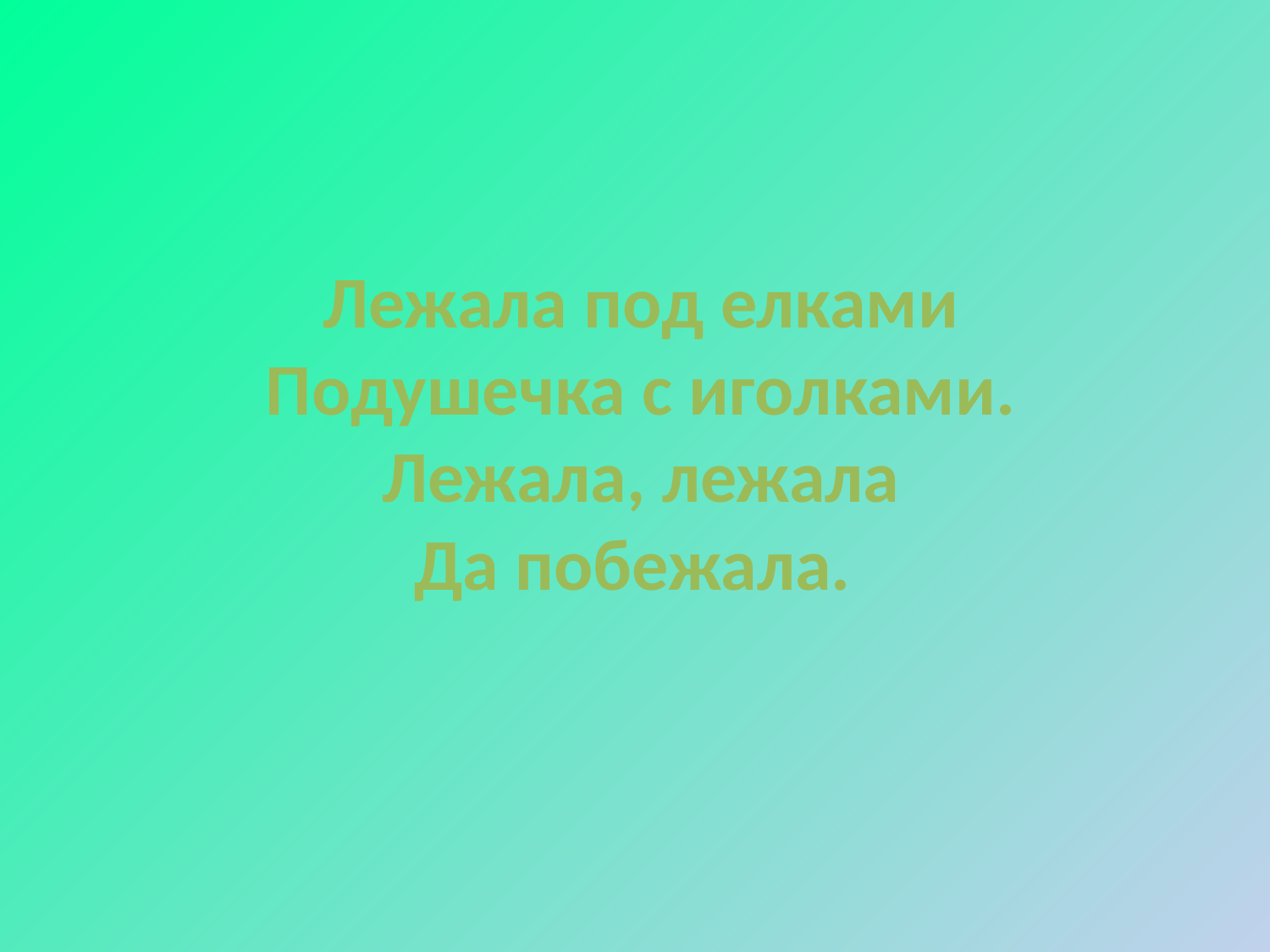

# Лежала под елками Подушечка с иголками. Лежала, лежала Да побежала.